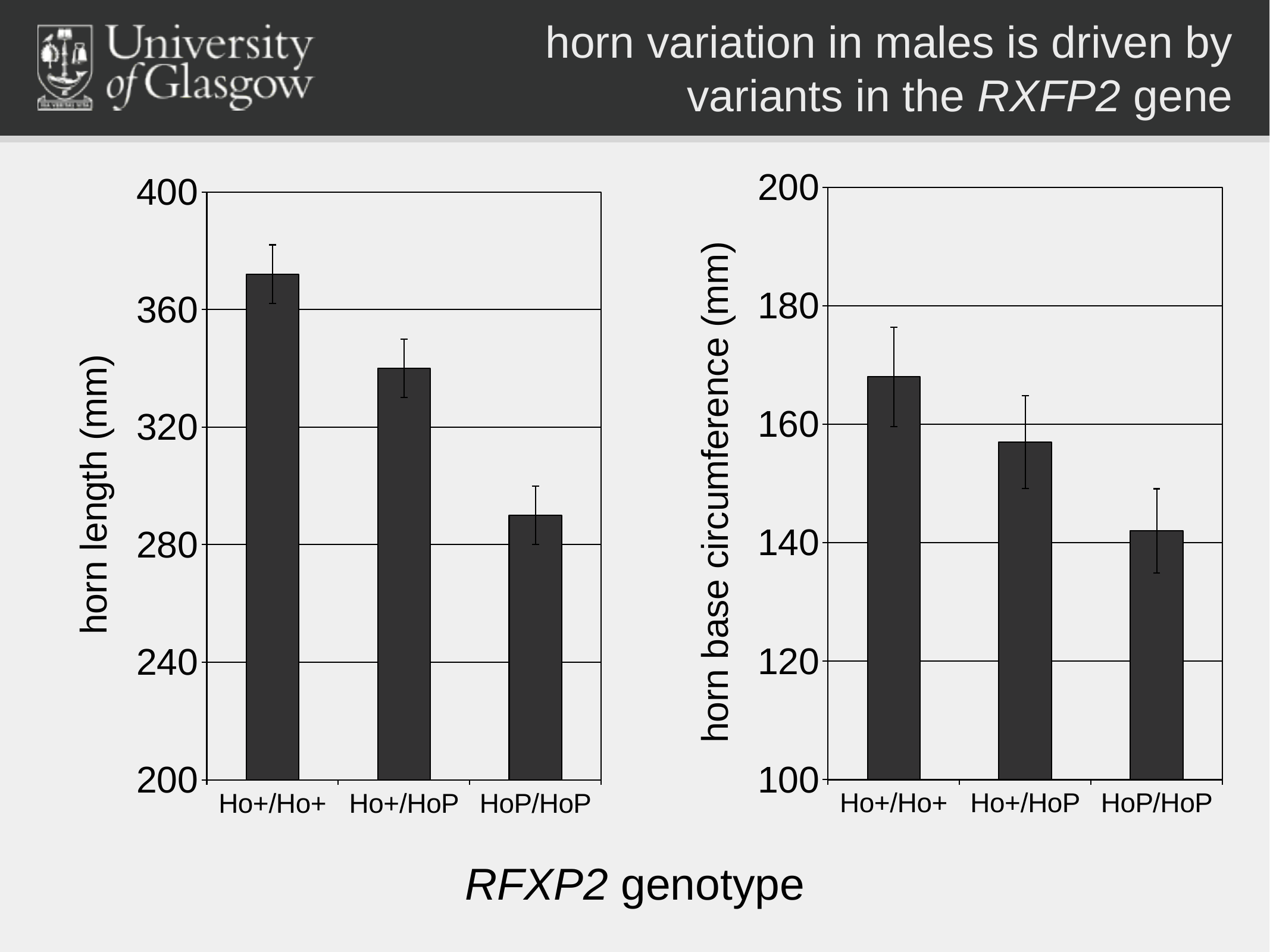

# horn variation in males is driven by variants in the RXFP2 gene

### Chart

| Category | Region 1 |
|---|---|
| Ho+/Ho+ | 168.0 |
| Ho+/HoP | 157.0 |
| HoP/HoP | 142.0 |

### Chart

| Category | Region 1 |
|---|---|
| Ho+/Ho+ | 372.0 |
| Ho+/HoP | 340.0 |
| HoP/HoP | 290.0 |
RFXP2 genotype